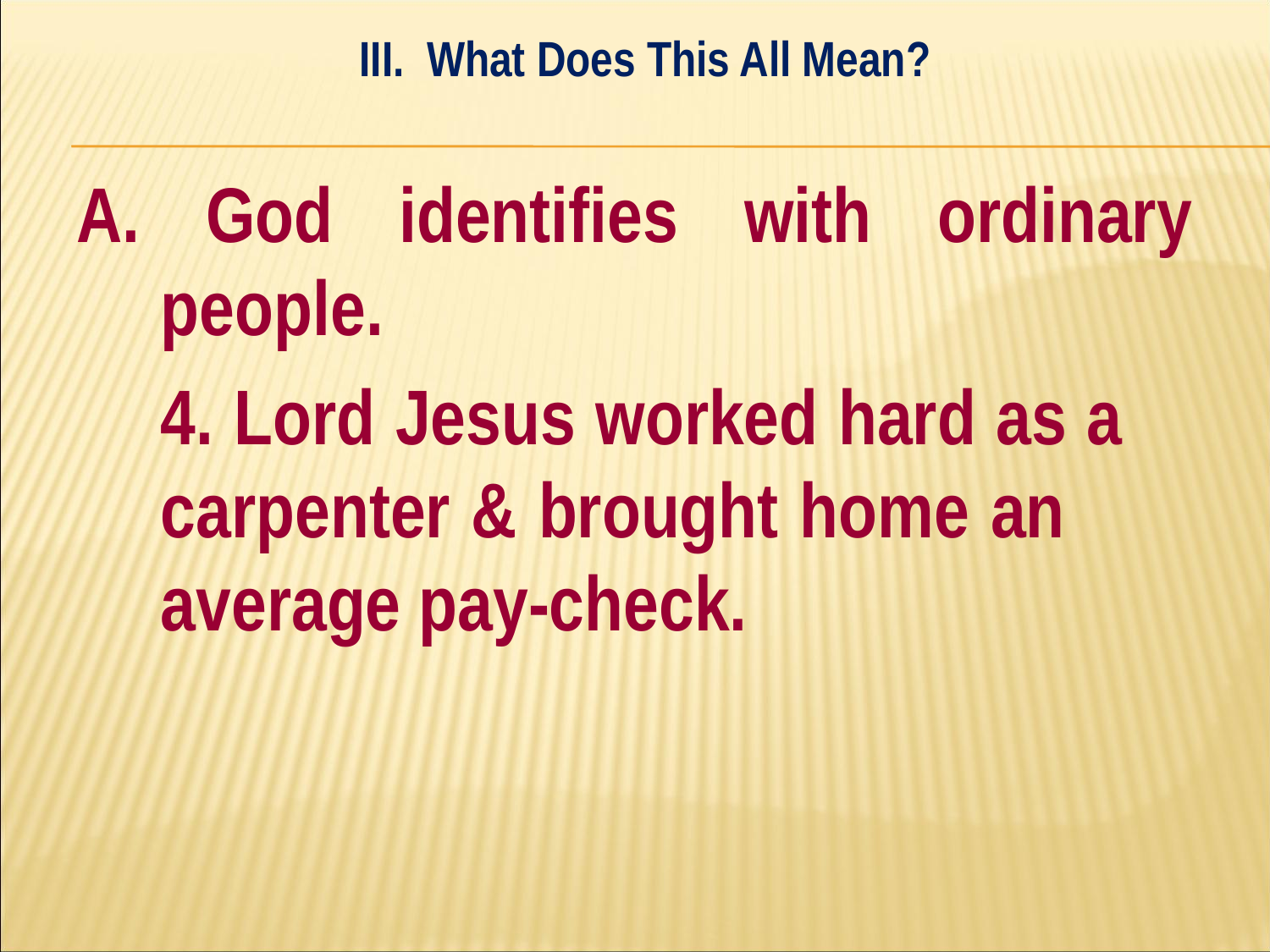

III.  What Does This All Mean?
#
A. God identifies with ordinary people.
	4. Lord Jesus worked hard as a 	carpenter & brought home an 	average pay-check.